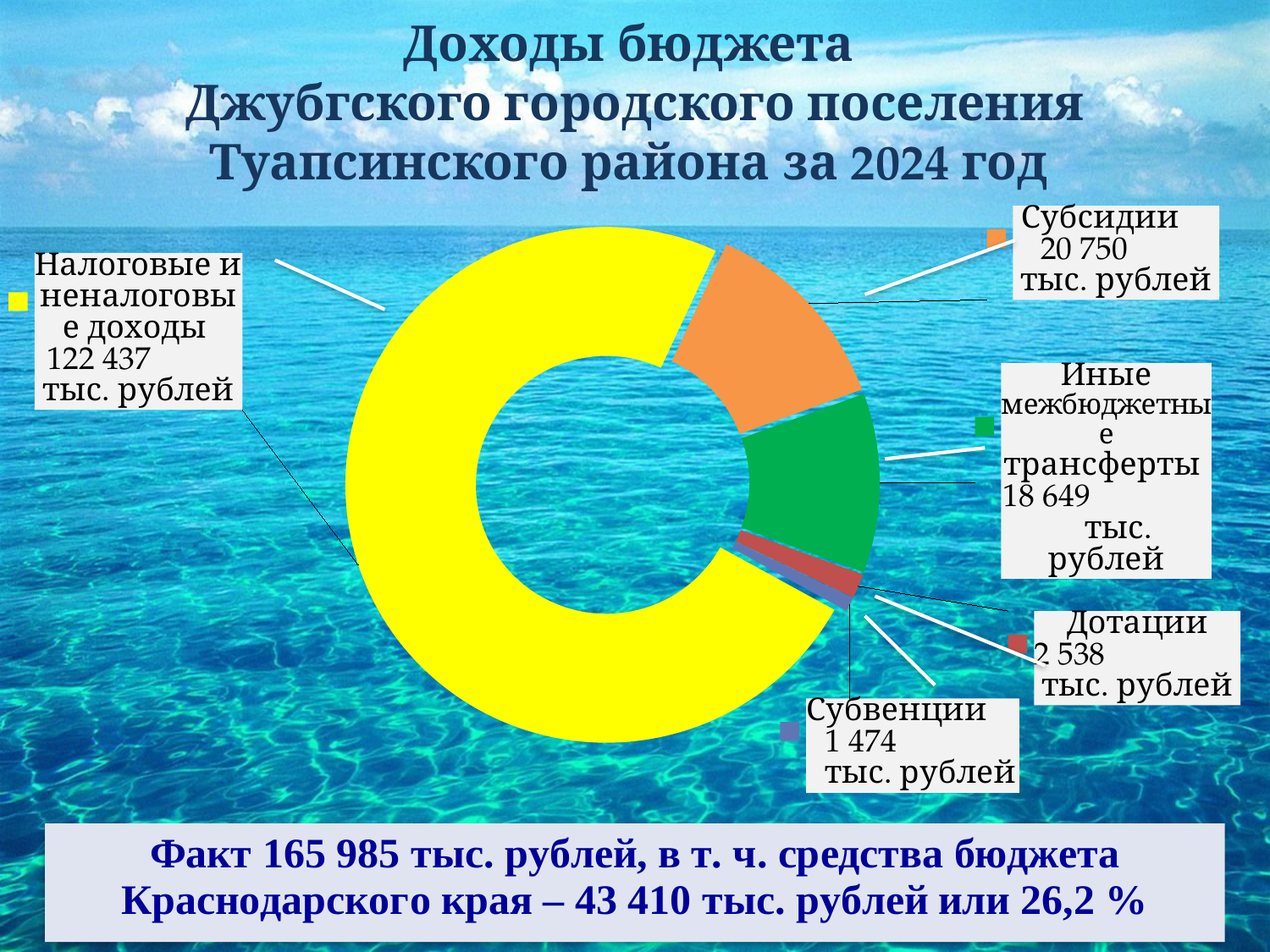

# Доходы бюджета Джубгского городского поселения Туапсинского района за 2024 год

### Chart

| Category | Столбец1 |
|---|---|
| Налоговые и неналоговые доходы 122 437 тыс. рублей | 122437.0 |
| Субсидии 20 750 тыс. рублей | 20750.0 |
| Иные межбюджетные трансферты
18 649 тыс. рублей | 18649.0 |
| Дотации  2 538 тыс. рублей  | 2538.0 |
| Субвенции 1 474 тыс. рублей | 1474.0 |